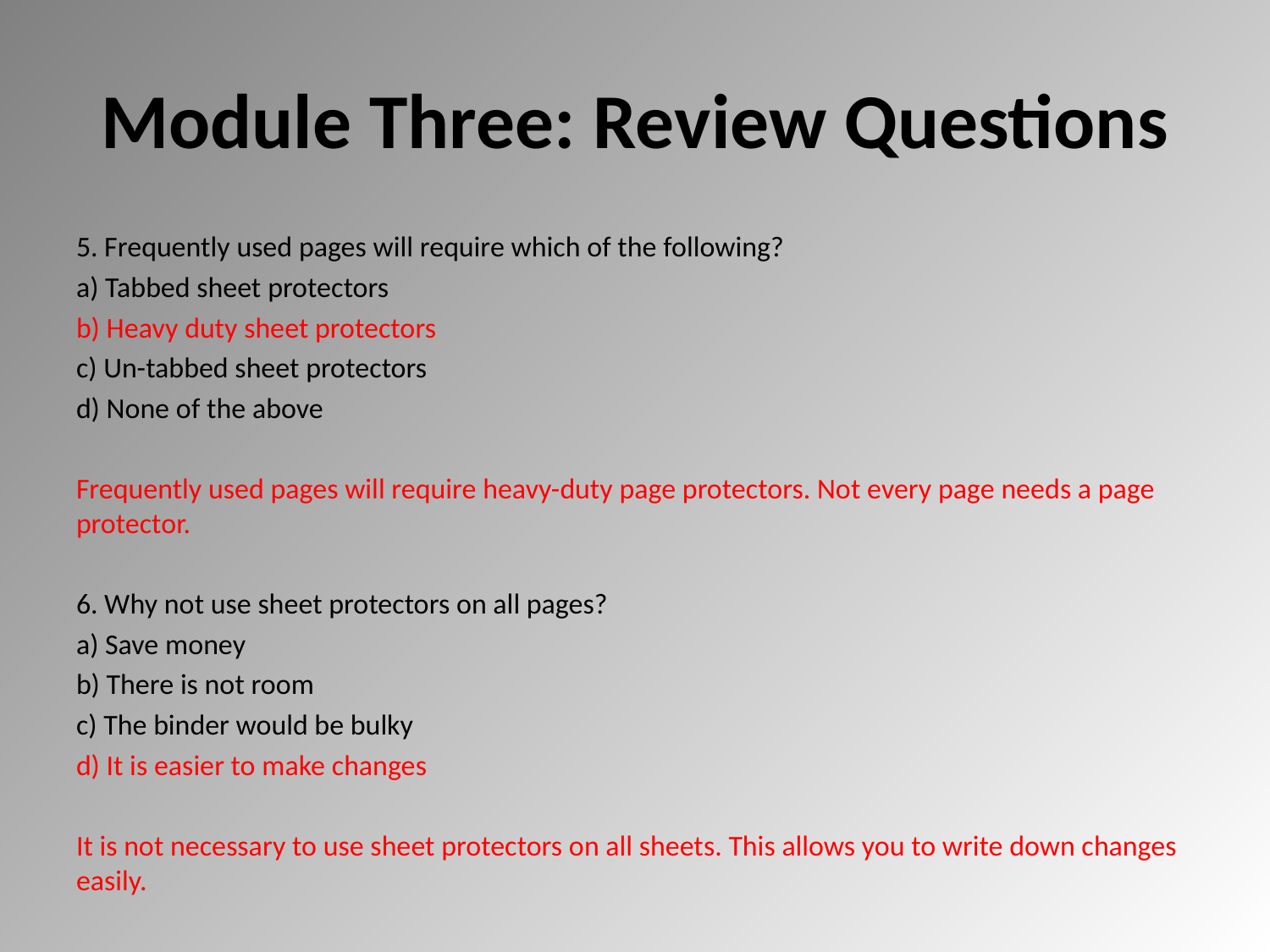

# Module Three: Review Questions
5. Frequently used pages will require which of the following?
a) Tabbed sheet protectors
b) Heavy duty sheet protectors
c) Un-tabbed sheet protectors
d) None of the above

Frequently used pages will require heavy-duty page protectors. Not every page needs a page protector.

6. Why not use sheet protectors on all pages?
a) Save money
b) There is not room
c) The binder would be bulky
d) It is easier to make changes

It is not necessary to use sheet protectors on all sheets. This allows you to write down changes easily.